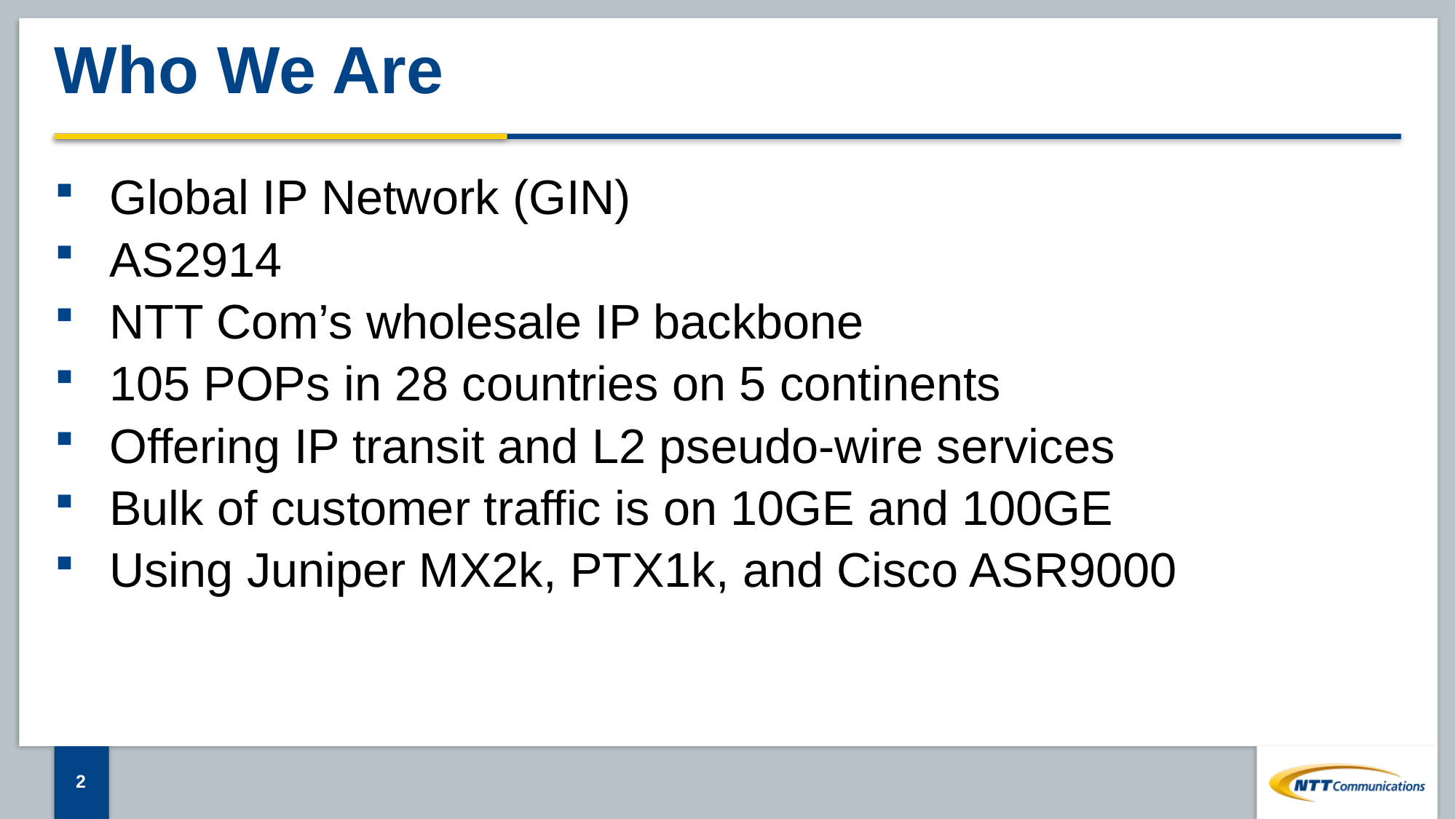

# Who We Are
Global IP Network (GIN)
AS2914
NTT Com’s wholesale IP backbone
105 POPs in 28 countries on 5 continents
Offering IP transit and L2 pseudo-wire services
Bulk of customer traffic is on 10GE and 100GE
Using Juniper MX2k, PTX1k, and Cisco ASR9000